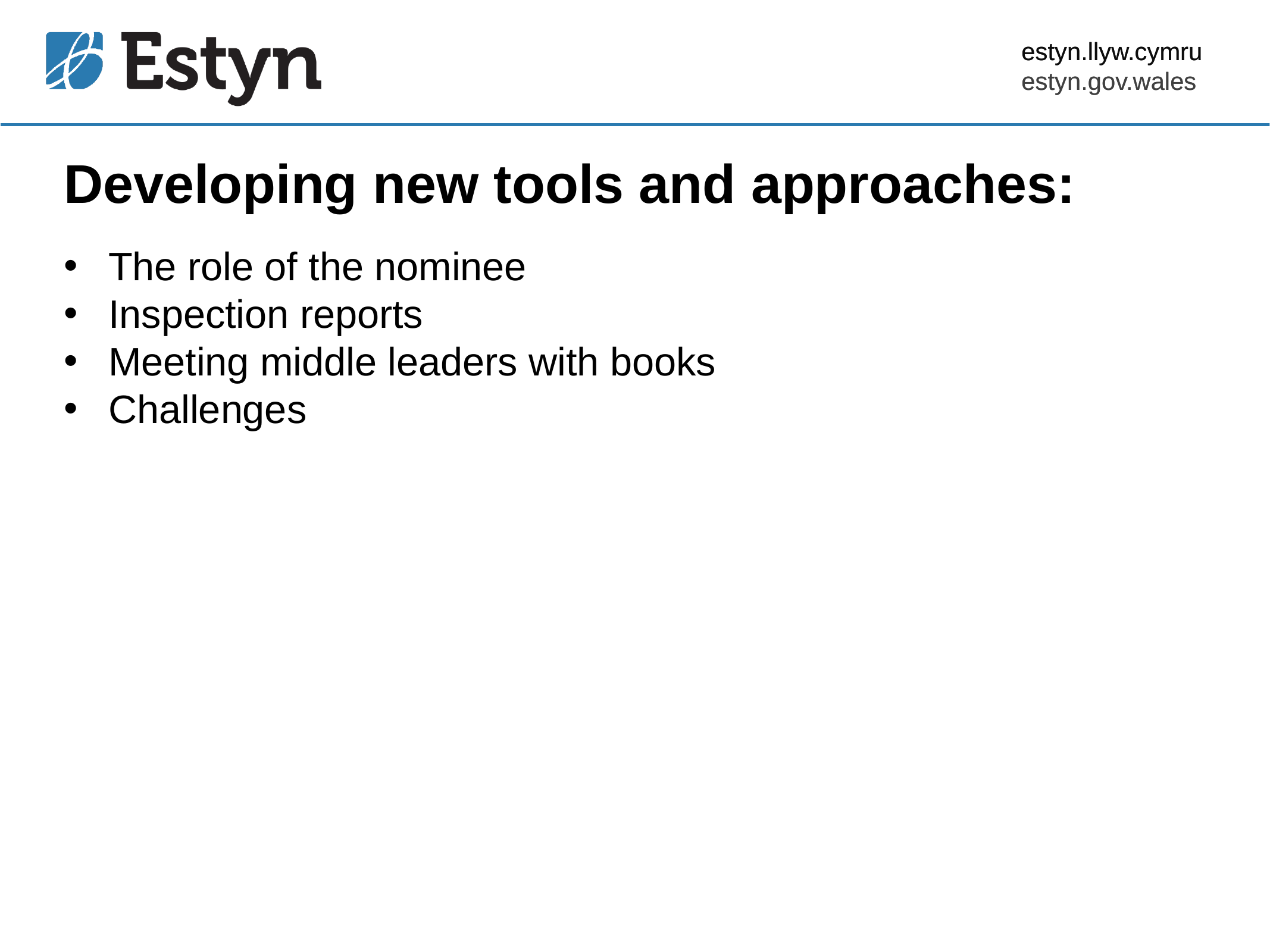

Developing new tools and approaches:

The role of the nominee
Inspection reports
Meeting middle leaders with books
Challenges